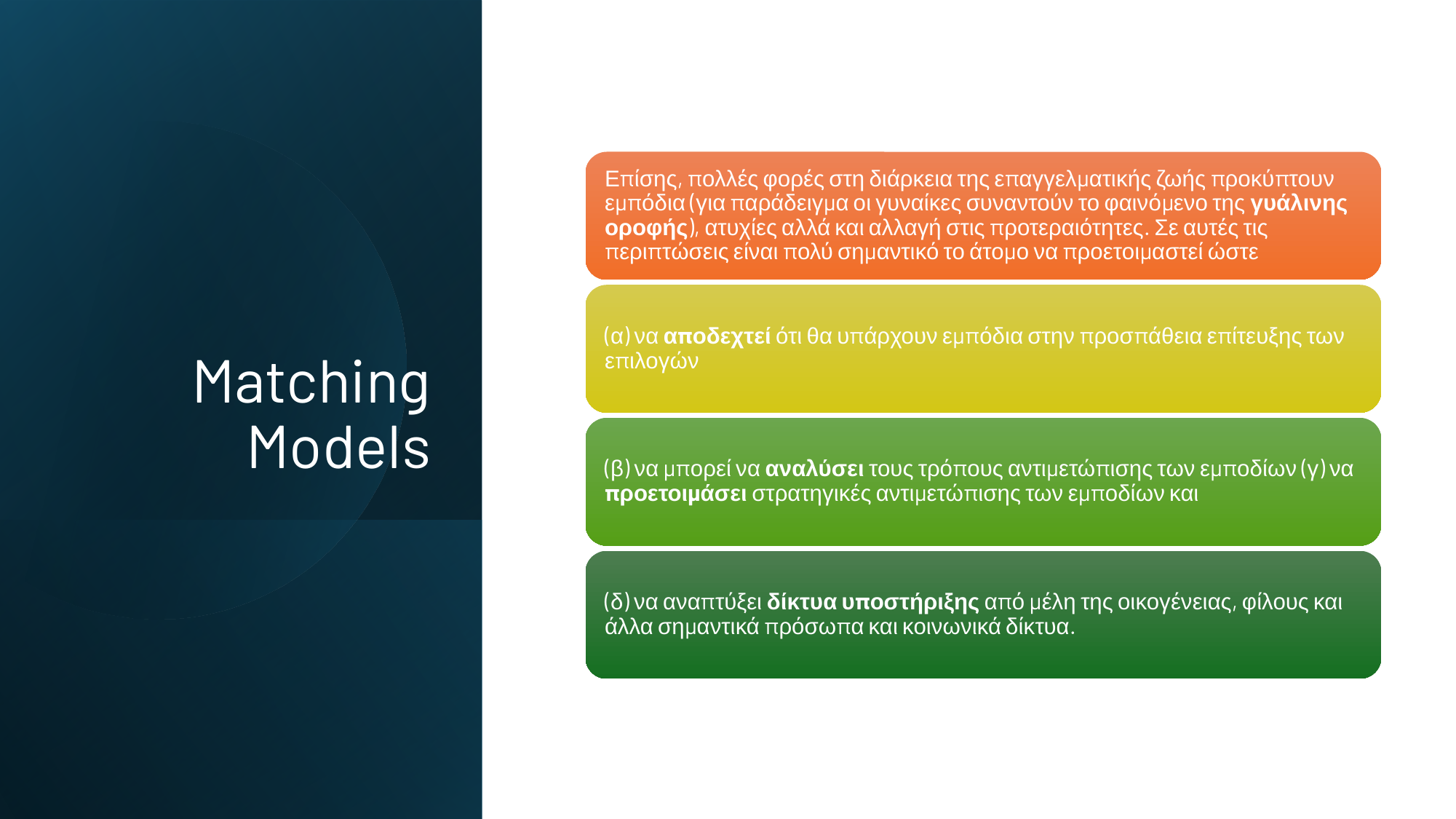

Επίσης, πολλές φορές στη διάρκεια της επαγγελματικής ζωής προκύπτουν εμπόδια (για παράδειγμα οι γυναίκες συναντούν το φαινόμενο της γυάλινης οροφής), ατυχίες αλλά και αλλαγή στις προτεραιότητες. Σε αυτές τις περιπτώσεις είναι πολύ σημαντικό το άτομο να προετοιμαστεί ώστε
(α) να αποδεχτεί ότι θα υπάρχουν εμπόδια στην προσπάθεια επίτευξης των επιλογών
(β) να μπορεί να αναλύσει τους τρόπους αντιμετώπισης των εμποδίων (γ) να προετοιμάσει στρατηγικές αντιμετώπισης των εμποδίων και
(δ) να αναπτύξει δίκτυα υποστήριξης από μέλη της οικογένειας, φίλους και άλλα σημαντικά πρόσωπα και κοινωνικά δίκτυα.

# Matching Models